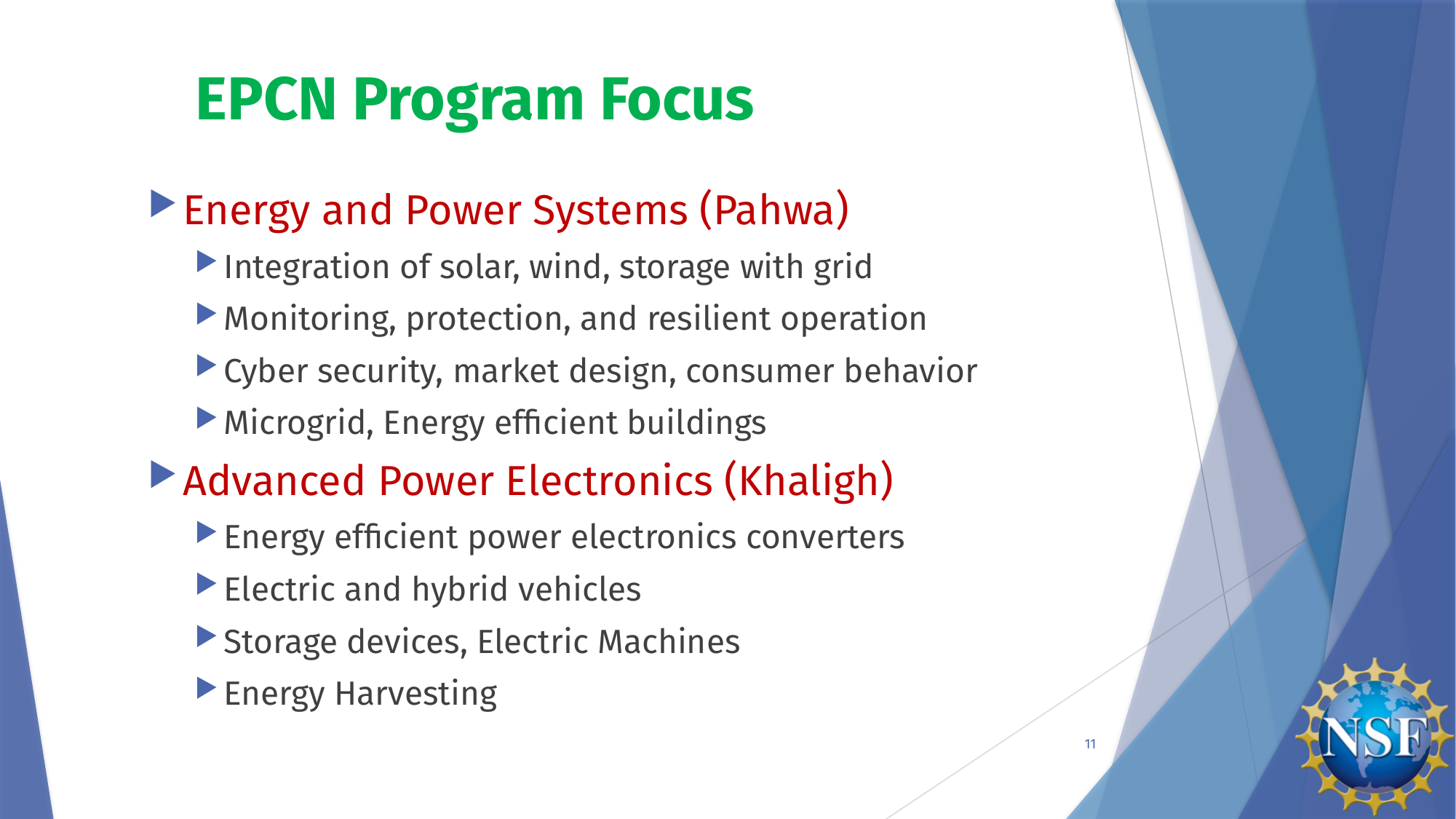

# EPCN Program Focus
Energy and Power Systems (Pahwa)
Integration of solar, wind, storage with grid
Monitoring, protection, and resilient operation
Cyber security, market design, consumer behavior
Microgrid, Energy efficient buildings
Advanced Power Electronics (Khaligh)
Energy efficient power electronics converters
Electric and hybrid vehicles
Storage devices, Electric Machines
Energy Harvesting
11